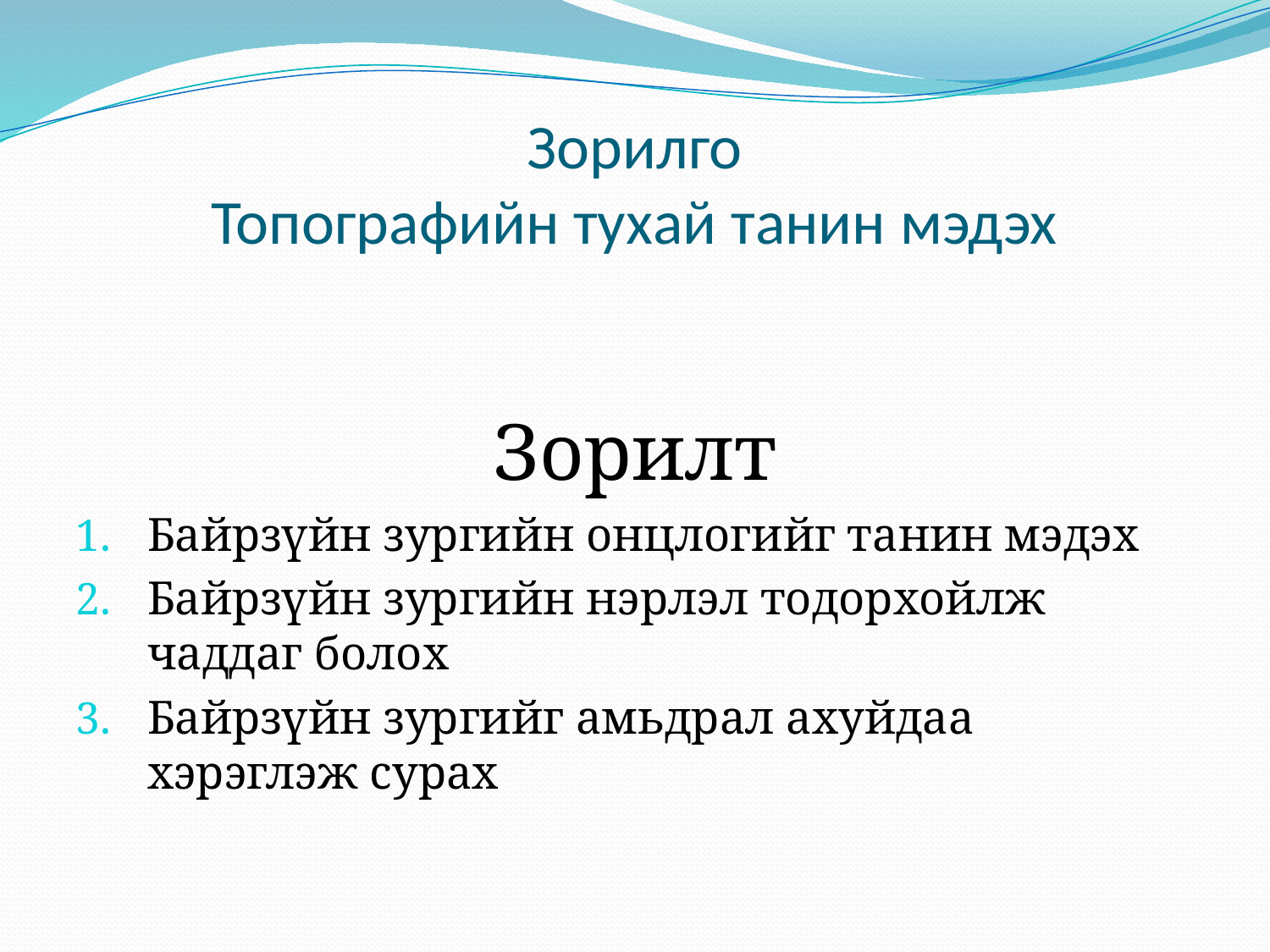

# Зорилго Топографийн тухай танин мэдэх
Зорилт
Байрзүйн зургийн онцлогийг танин мэдэх
Байрзүйн зургийн нэрлэл тодорхойлж чаддаг болох
Байрзүйн зургийг амьдрал ахуйдаа хэрэглэж сурах